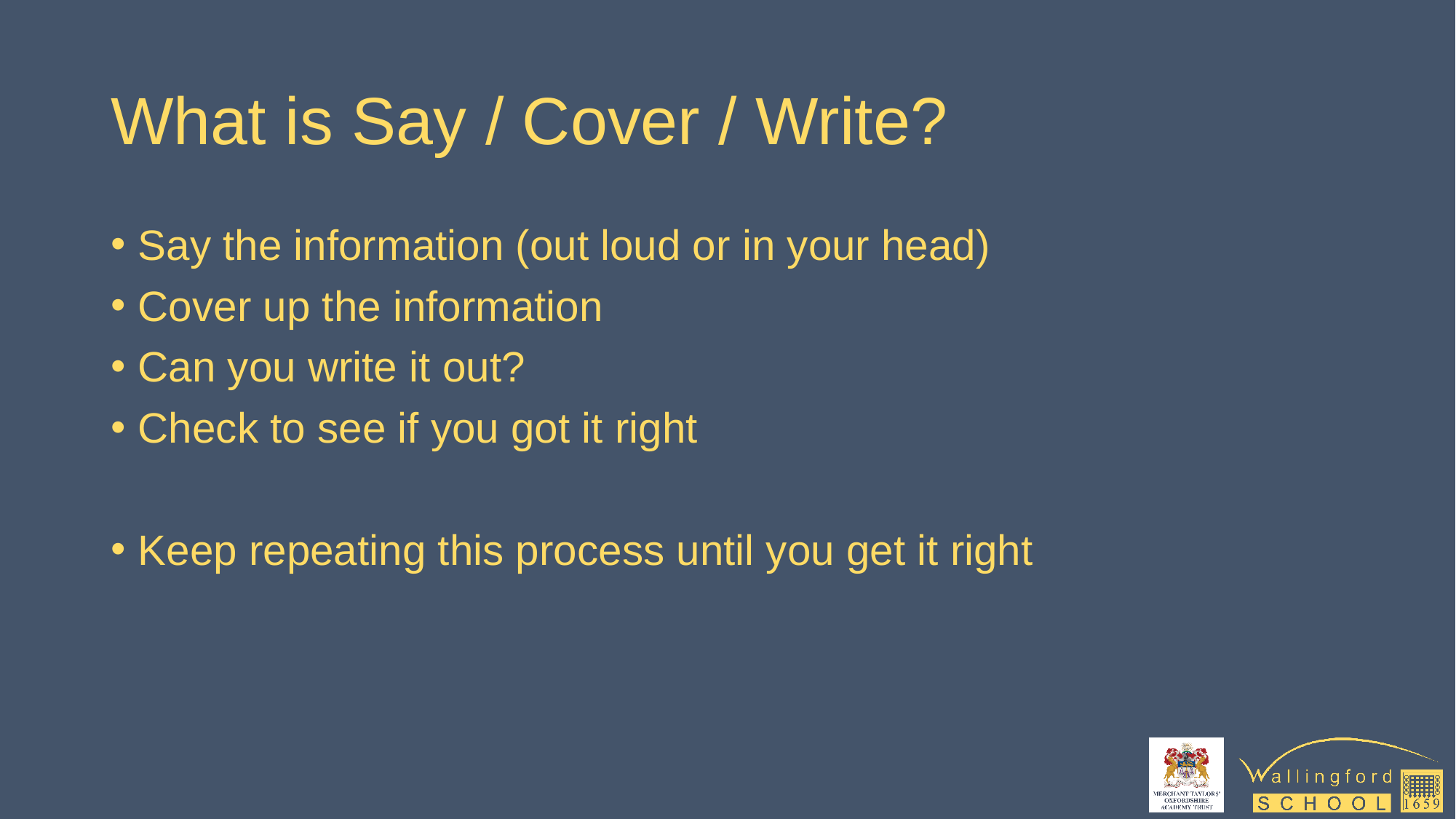

# What is Say / Cover / Write?
Say the information (out loud or in your head)
Cover up the information
Can you write it out?
Check to see if you got it right

Keep repeating this process until you get it right